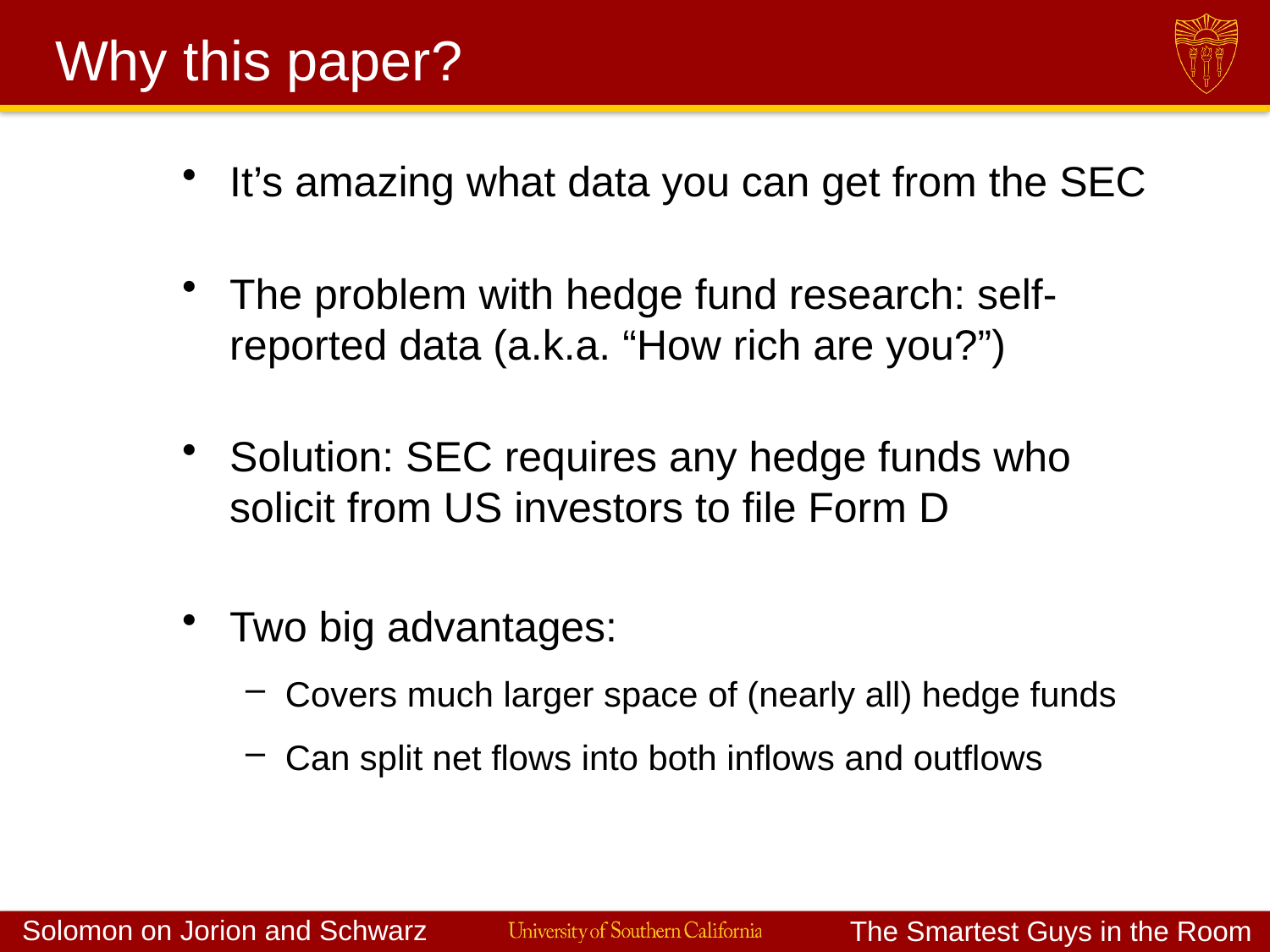

# Why this paper?
It’s amazing what data you can get from the SEC

The problem with hedge fund research: self-reported data (a.k.a. “How rich are you?”)

Solution: SEC requires any hedge funds who solicit from US investors to file Form D

Two big advantages:
Covers much larger space of (nearly all) hedge funds
Can split net flows into both inflows and outflows